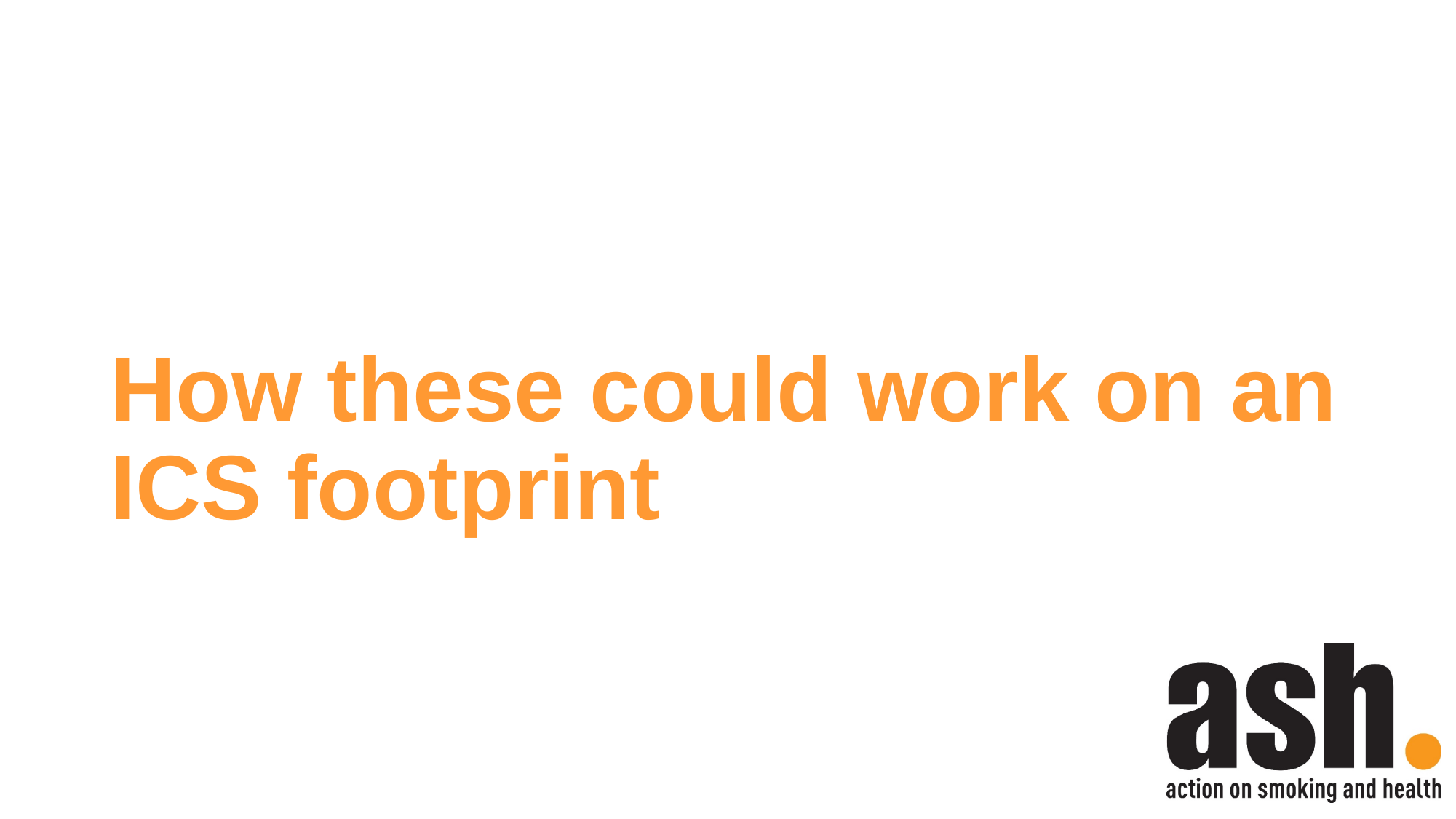

# How these could work on an ICS footprint